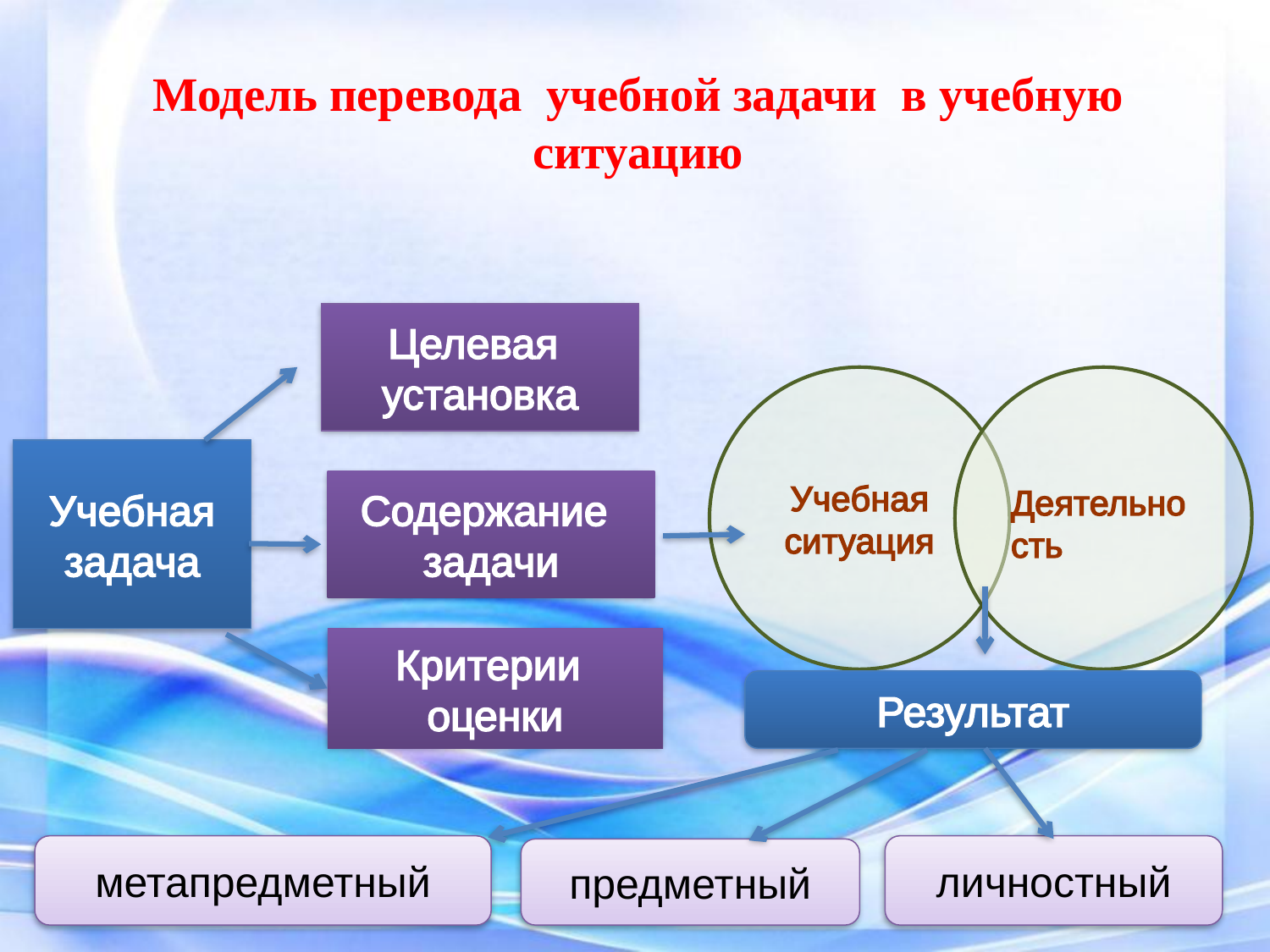

# Модель перевода  учебной задачи  в учебную ситуацию
Целевая
установка

Учебная ситуация

Деятельность

Учебная задача
Содержание
задачи
Критерии
оценки

Результат

метапредметный

личностный

предметный